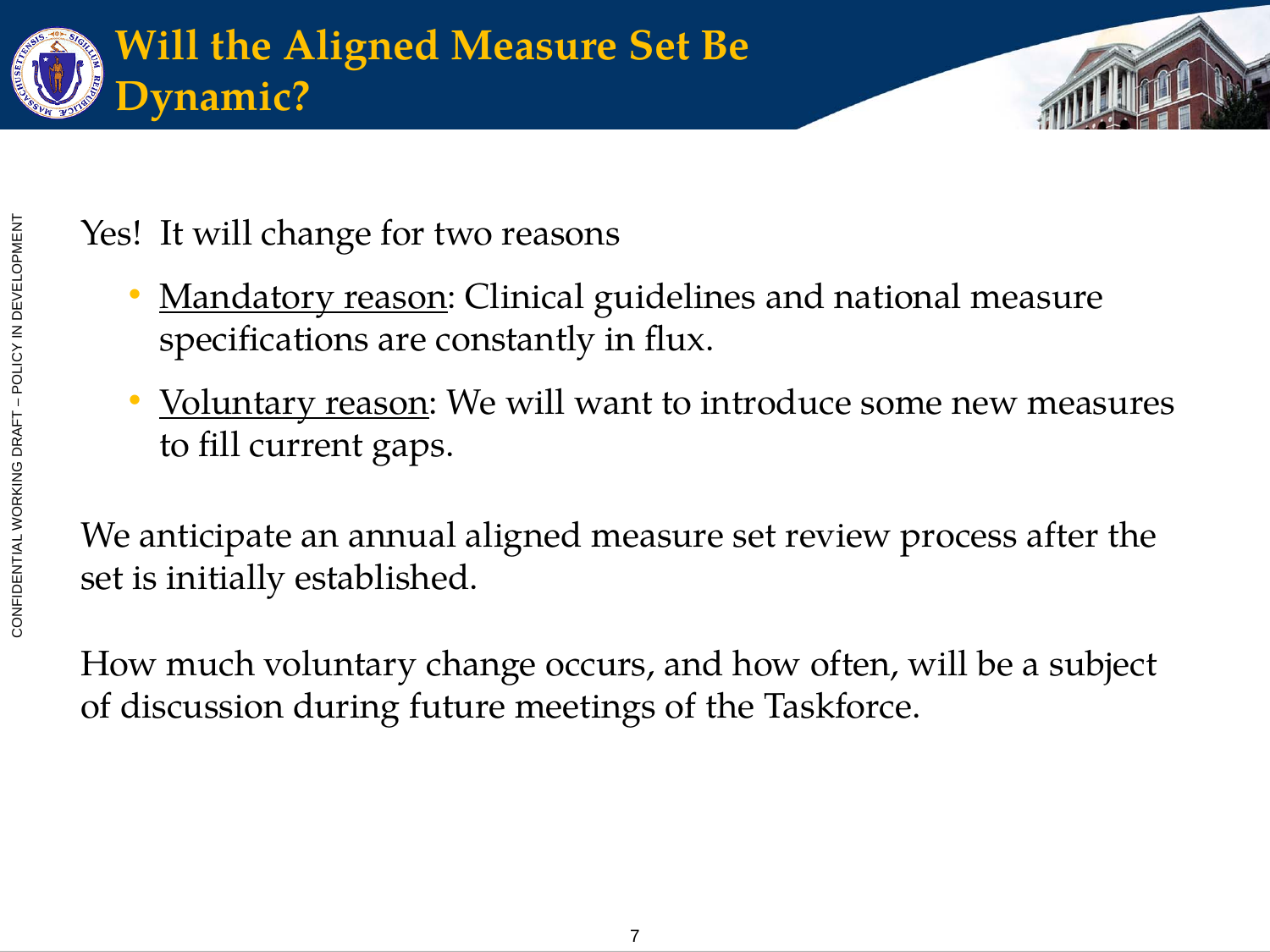

# Will the Aligned Measure Set Be Dynamic?
Yes!  It will change for two reasons
Mandatory reason: Clinical guidelines and national measure specifications are constantly in flux.
Voluntary reason: We will want to introduce some new measures to fill current gaps.

We anticipate an annual aligned measure set review process after the set is initially established.

How much voluntary change occurs, and how often, will be a subject of discussion during future meetings of the Taskforce.